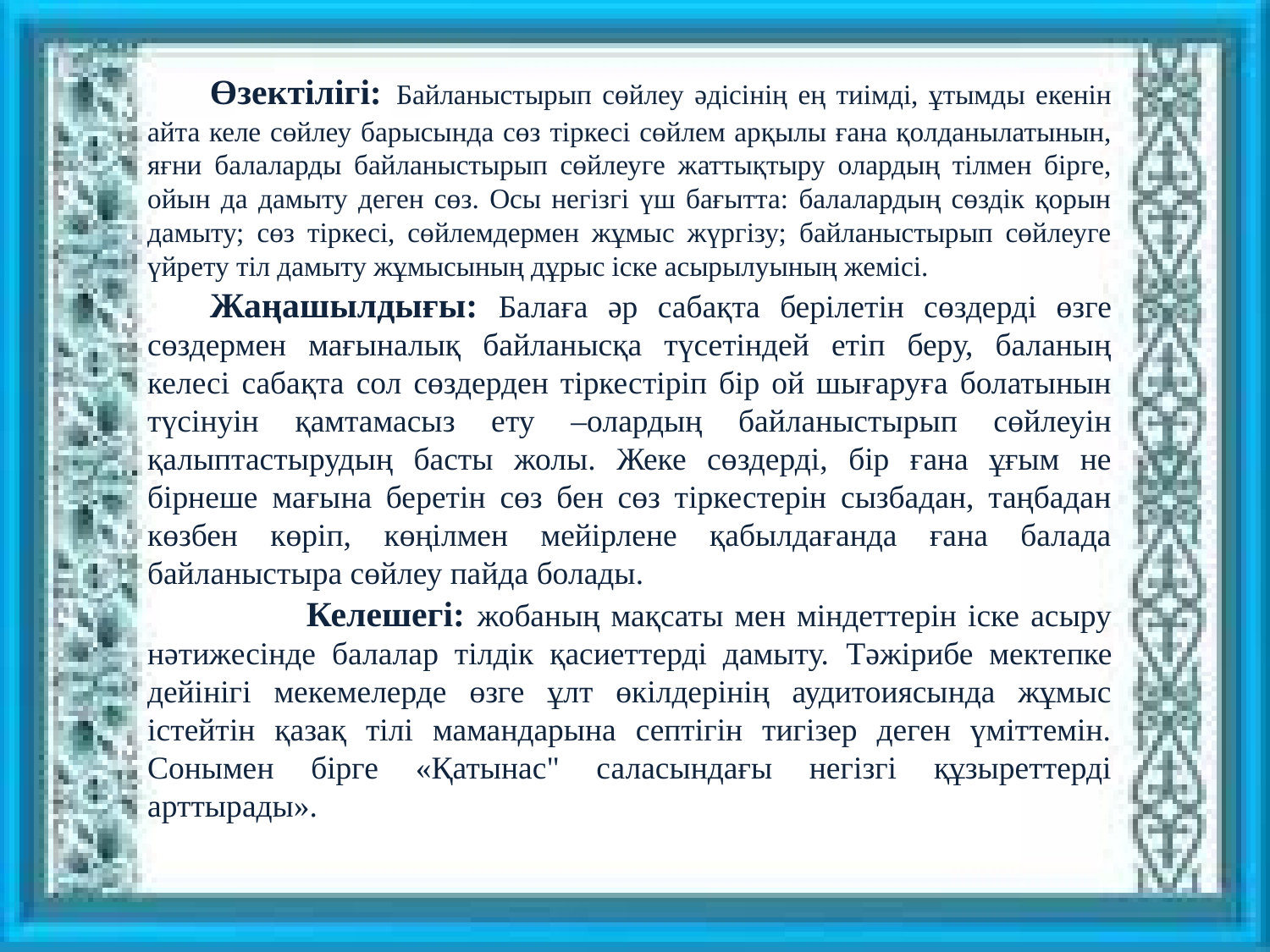

Өзектілігі: Байланыстырып сөйлеу әдісінің ең тиімді, ұтымды екенін айта келе сөйлеу барысында сөз тіркесі сөйлем арқылы ғана қолданылатынын, яғни балаларды байланыстырып сөйлеуге жаттықтыру олардың тілмен бірге, ойын да дамыту деген сөз. Осы негізгі үш бағытта: балалардың сөздік қорын дамыту; сөз тіркесі, сөйлемдермен жұмыс жүргізу; байланыстырып сөйлеуге үйрету тіл дамыту жұмысының дұрыс іске асырылуының жемісі.
Жаңашылдығы: Балаға әр сабақта берілетін сөздерді өзге сөздермен мағыналық байланысқа түсетіндей етіп беру, баланың келесі сабақта сол сөздерден тіркестіріп бір ой шығаруға болатынын түсінуін қамтамасыз ету –олардың байланыстырып сөйлеуін қалыптастырудың басты жолы. Жеке сөздерді, бір ғана ұғым не бірнеше мағына беретін сөз бен сөз тіркестерін сызбадан, таңбадан көзбен көріп, көңілмен мейірлене қабылдағанда ғана балада байланыстыра сөйлеу пайда болады.
        Келешегі: жобаның мақсаты мен міндеттерін іске асыру нәтижесінде балалар тілдік қасиеттерді дамыту. Тәжірибе мектепке дейінігі мекемелерде өзге ұлт өкілдерінің аудитоиясында жұмыс істейтін қазақ тілі мамандарына септігін тигізер деген үміттемін. Сонымен бірге «Қатынас" саласындағы негізгі құзыреттерді арттырады».